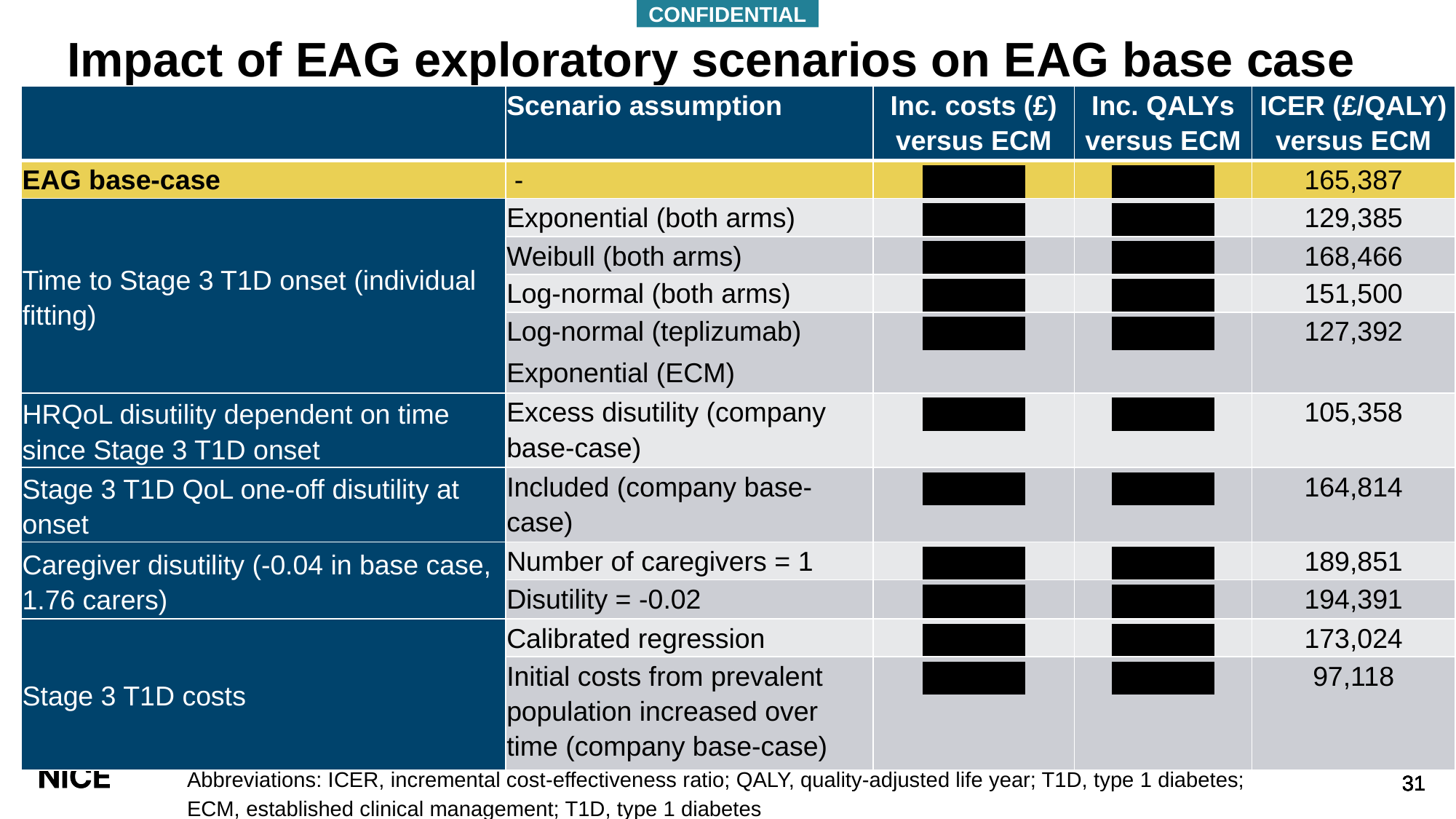

CONFIDENTIAL
# Impact of EAG exploratory scenarios on EAG base case
|  | Scenario assumption | Inc. costs (£) versus ECM | Inc. QALYs versus ECM | ICER (£/QALY) versus ECM |
| --- | --- | --- | --- | --- |
| EAG base-case | - | \*\*\*\*\*\*\* | \*\*\*\*\*\*\* | 165,387 |
| Time to Stage 3 T1D onset (individual fitting) | Exponential (both arms) | \*\*\*\*\*\*\* | \*\*\*\*\*\*\* | 129,385 |
|  | Weibull (both arms) | \*\*\*\*\*\*\* | \*\*\*\*\*\*\* | 168,466 |
|  | Log-normal (both arms) | \*\*\*\*\*\*\* | \*\*\*\*\*\*\* | 151,500 |
|  | Log-normal (teplizumab) Exponential (ECM) | \*\*\*\*\*\*\* | \*\*\*\*\*\*\* | 127,392 |
| HRQoL disutility dependent on time since Stage 3 T1D onset | Excess disutility (company base-case) | \*\*\*\*\*\*\* | \*\*\*\*\*\*\* | 105,358 |
| Stage 3 T1D QoL one-off disutility at onset | Included (company base-case) | \*\*\*\*\*\*\* | \*\*\*\*\*\*\* | 164,814 |
| Caregiver disutility (-0.04 in base case, 1.76 carers) | Number of caregivers = 1 | \*\*\*\*\*\*\* | \*\*\*\*\*\*\* | 189,851 |
|  | Disutility = -0.02 | \*\*\*\*\*\*\* | \*\*\*\*\*\*\* | 194,391 |
| Stage 3 T1D costs | Calibrated regression | \*\*\*\*\*\*\* | \*\*\*\*\*\*\* | 173,024 |
|  | Initial costs from prevalent population increased over time (company base-case) | \*\*\*\*\*\*\* | \*\*\*\*\*\*\* | 97,118 |
Abbreviations: ICER, incremental cost-effectiveness ratio; QALY, quality-adjusted life year; T1D, type 1 diabetes; ECM, established clinical management; T1D, type 1 diabetes